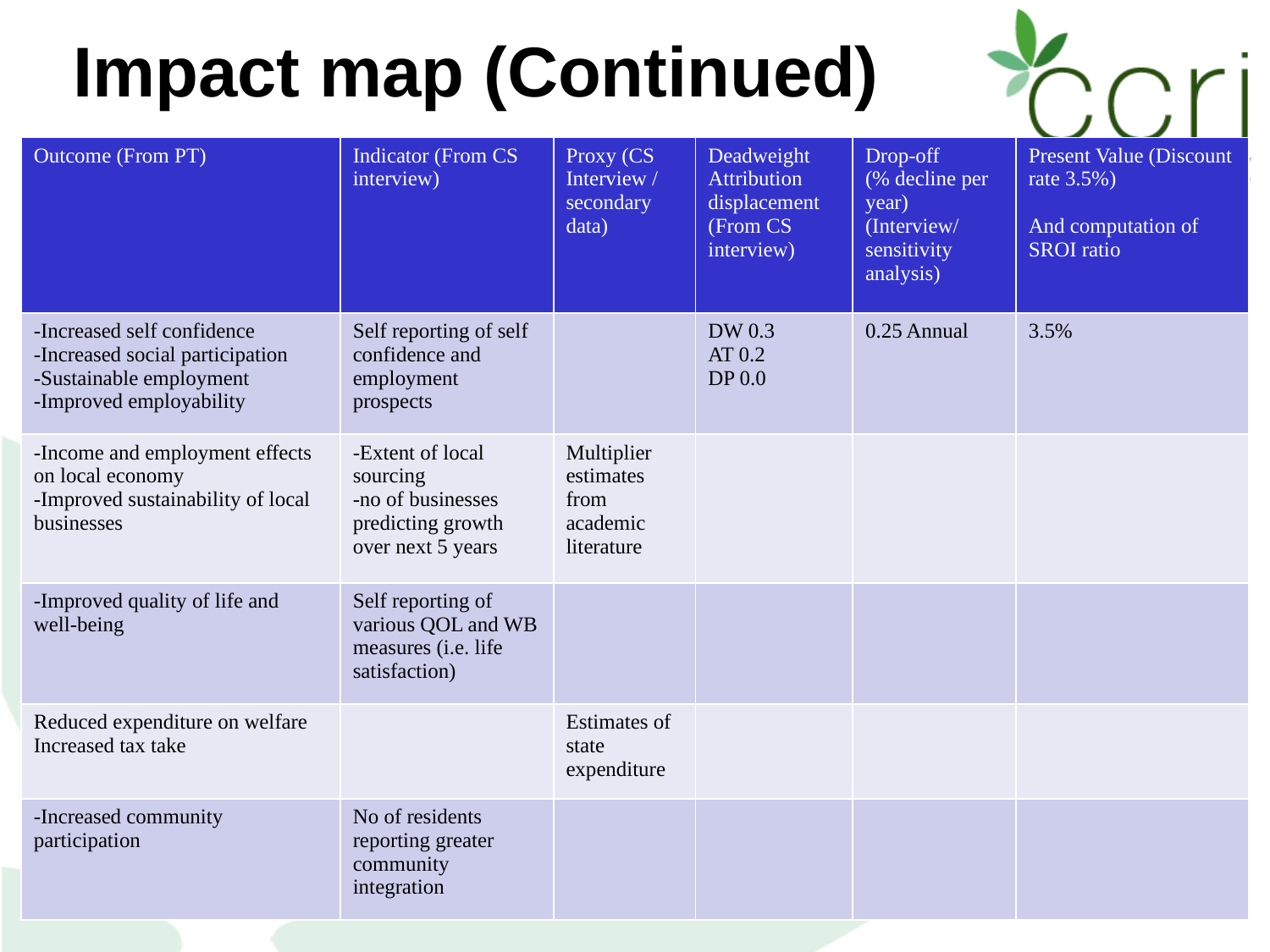

# Impact map (Continued)
| Outcome (From PT) | Indicator (From CS interview) | Proxy (CS Interview / secondary data) | Deadweight Attribution displacement (From CS interview) | Drop-off (% decline per year) (Interview/sensitivity analysis) | Present Value (Discount rate 3.5%) And computation of SROI ratio |
| --- | --- | --- | --- | --- | --- |
| -Increased self confidence -Increased social participation -Sustainable employment -Improved employability | Self reporting of self confidence and employment prospects |  | DW 0.3 AT 0.2 DP 0.0 | 0.25 Annual | 3.5% |
| -Income and employment effects on local economy -Improved sustainability of local businesses | -Extent of local sourcing -no of businesses predicting growth over next 5 years | Multiplier estimates from academic literature |  |  |  |
| -Improved quality of life and well-being | Self reporting of various QOL and WB measures (i.e. life satisfaction) |  |  |  |  |
| Reduced expenditure on welfare Increased tax take |  | Estimates of state expenditure |  |  |  |
| -Increased community participation | No of residents reporting greater community integration |  |  |  |  |